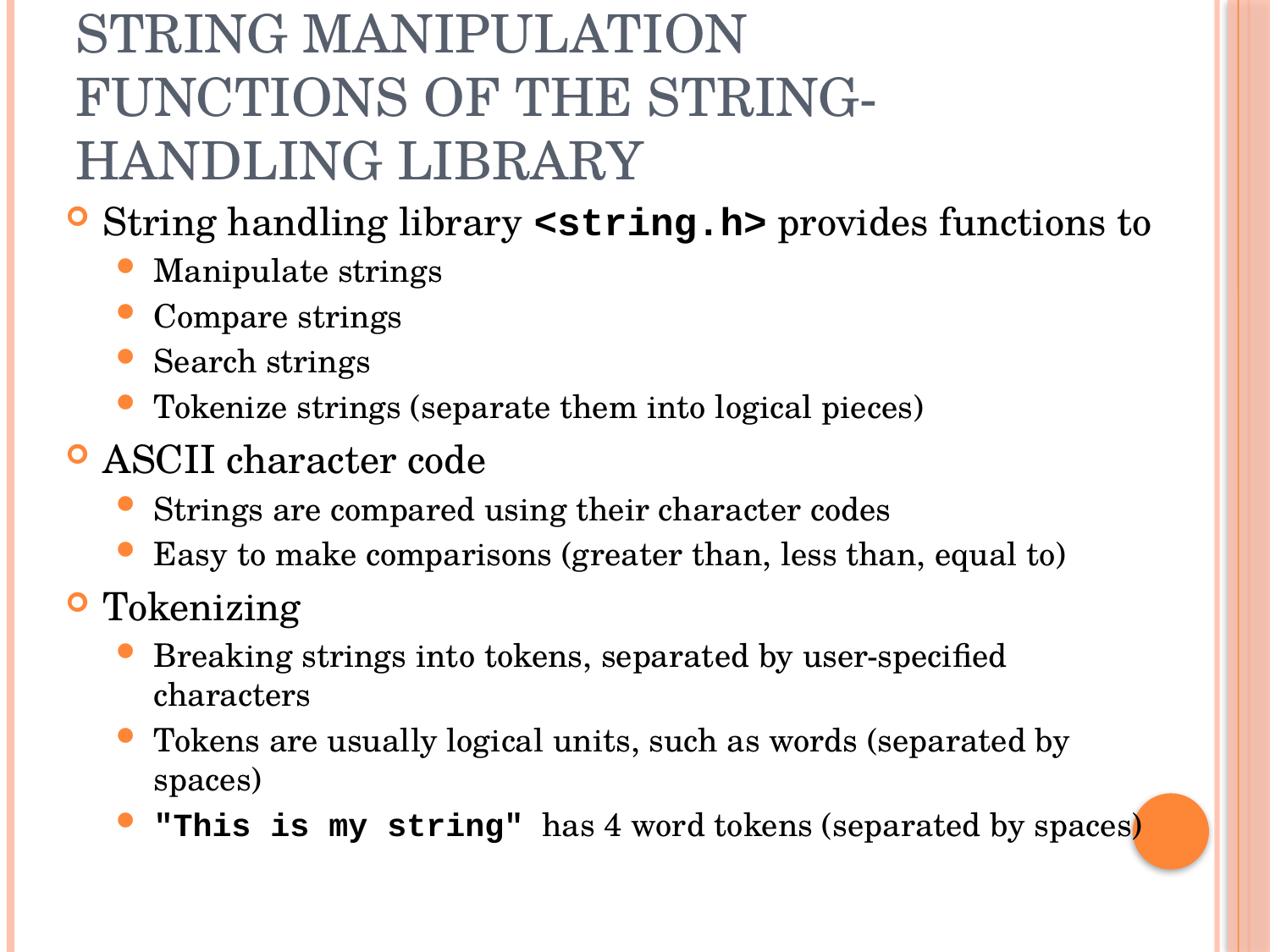

6
# String Manipulation Functions of the String-handling Library
String handling library <string.h> provides functions to
Manipulate strings
Compare strings
Search strings
Tokenize strings (separate them into logical pieces)
ASCII character code
Strings are compared using their character codes
Easy to make comparisons (greater than, less than, equal to)
Tokenizing
Breaking strings into tokens, separated by user-specified characters
Tokens are usually logical units, such as words (separated by spaces)
"This is my string"  has 4 word tokens (separated by spaces)